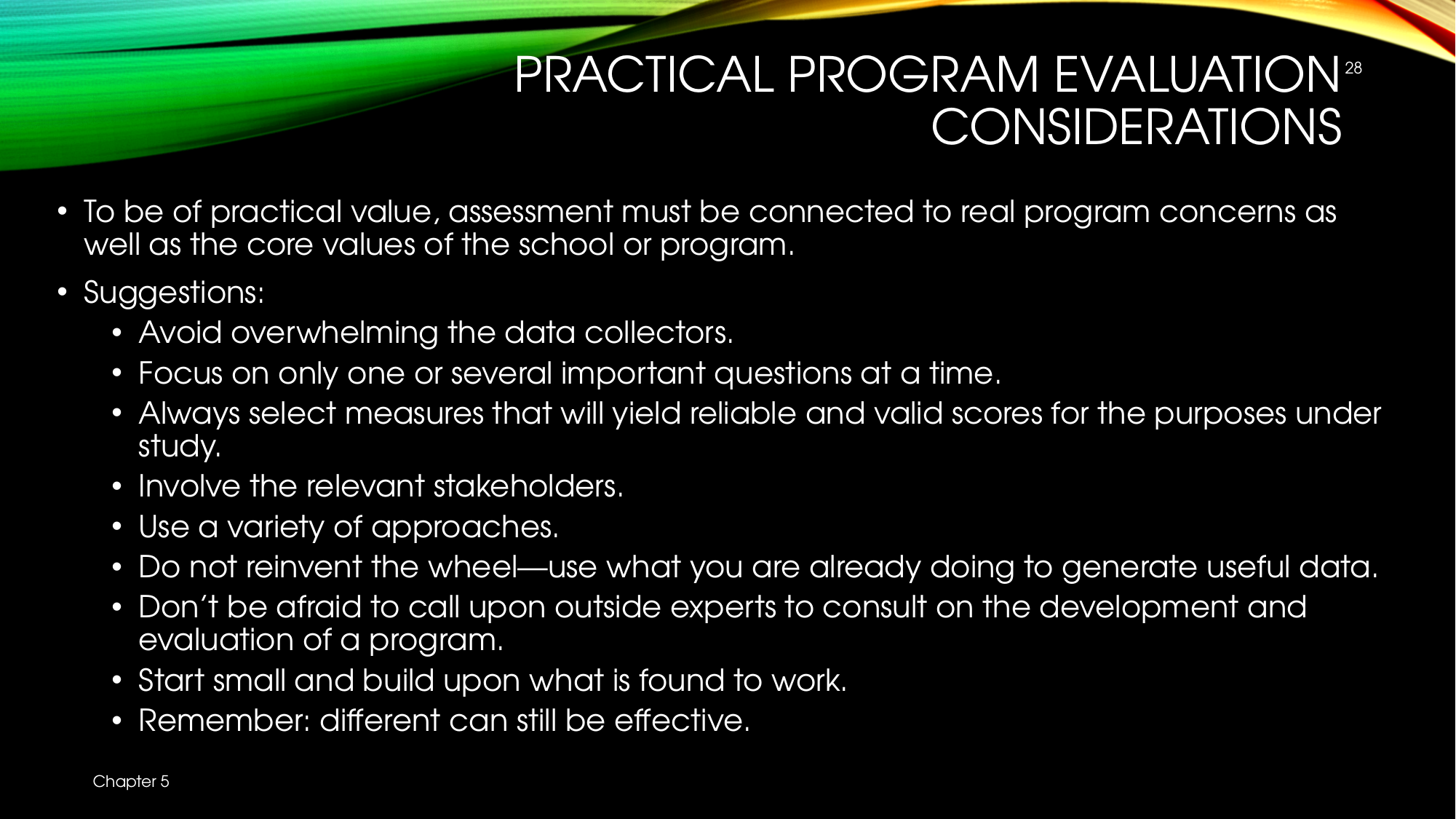

Practical Program Evaluation Considerations
28
To be of practical value, assessment must be connected to real program concerns as well as the core values of the school or program.
Suggestions:
Avoid overwhelming the data collectors.
Focus on only one or several important questions at a time.
Always select measures that will yield reliable and valid scores for the purposes under study.
Involve the relevant stakeholders.
Use a variety of approaches.
Do not reinvent the wheel—use what you are already doing to generate useful data.
Don’t be afraid to call upon outside experts to consult on the development and evaluation of a program.
Start small and build upon what is found to work.
Remember: different can still be effective.
Chapter 5